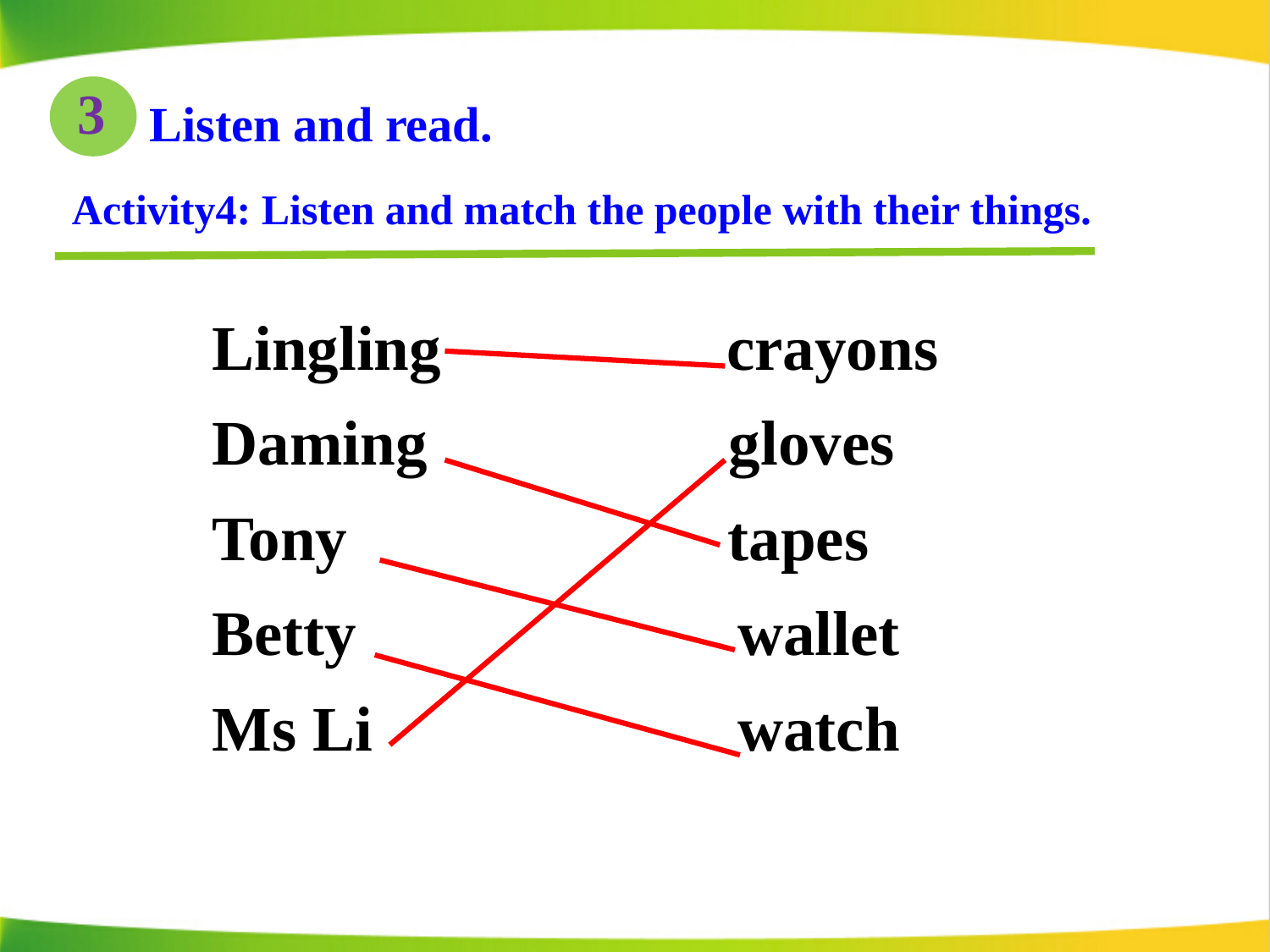

3

Listen and read.
Activity4: Listen and match the people with their things.
Lingling                  crayons
Daming                   gloves
Tony                        tapes
Betty                        wallet
Ms Li                       watch